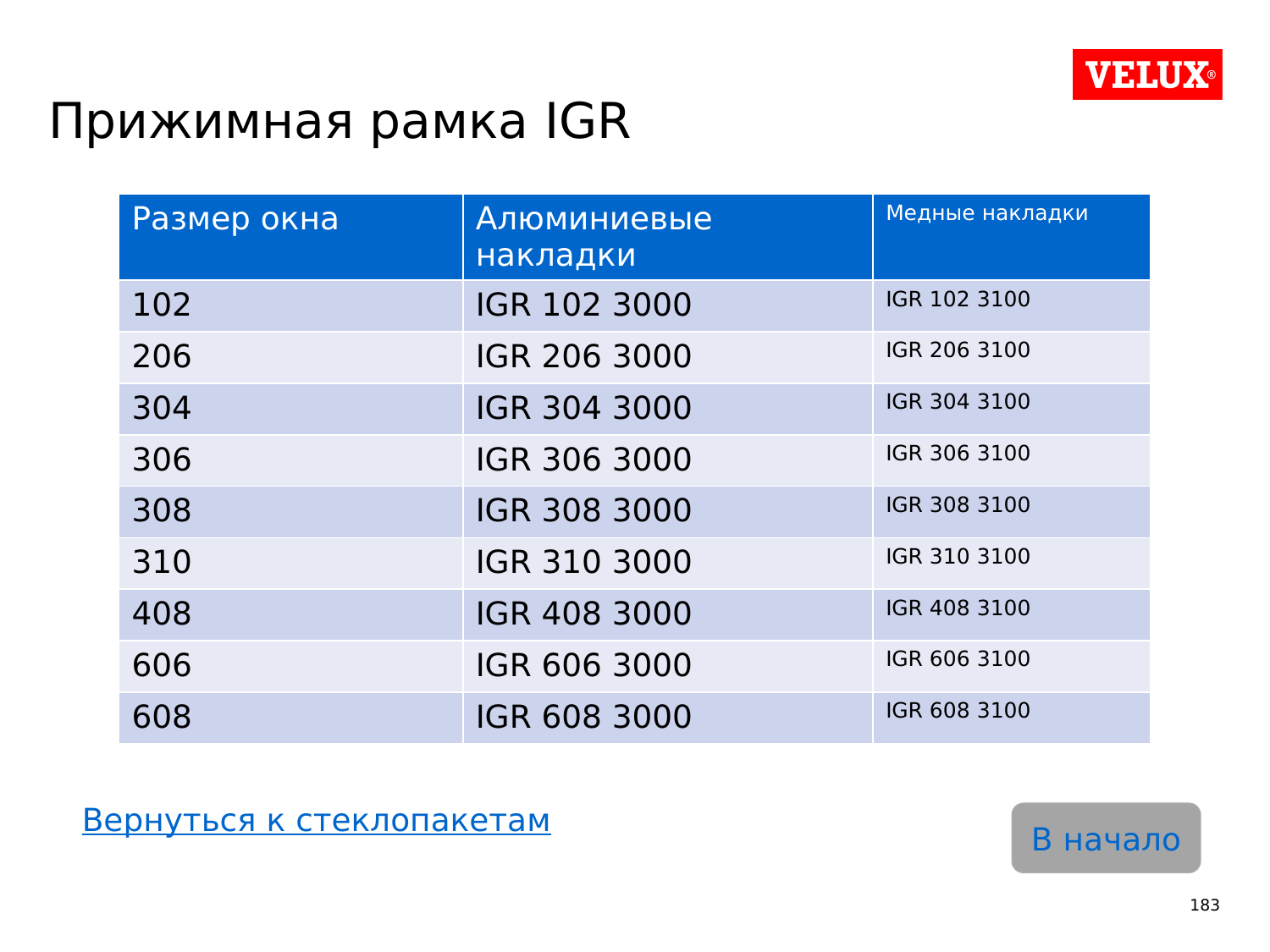

# Прижимная рамка IGR
| Размер окна | Алюминиевые накладки | Медные накладки |
| --- | --- | --- |
| 102 | IGR 102 3000 | IGR 102 3100 |
| 206 | IGR 206 3000 | IGR 206 3100 |
| 304 | IGR 304 3000 | IGR 304 3100 |
| 306 | IGR 306 3000 | IGR 306 3100 |
| 308 | IGR 308 3000 | IGR 308 3100 |
| 310 | IGR 310 3000 | IGR 310 3100 |
| 408 | IGR 408 3000 | IGR 408 3100 |
| 606 | IGR 606 3000 | IGR 606 3100 |
| 608 | IGR 608 3000 | IGR 608 3100 |
Вернуться к стеклопакетам
В начало
183